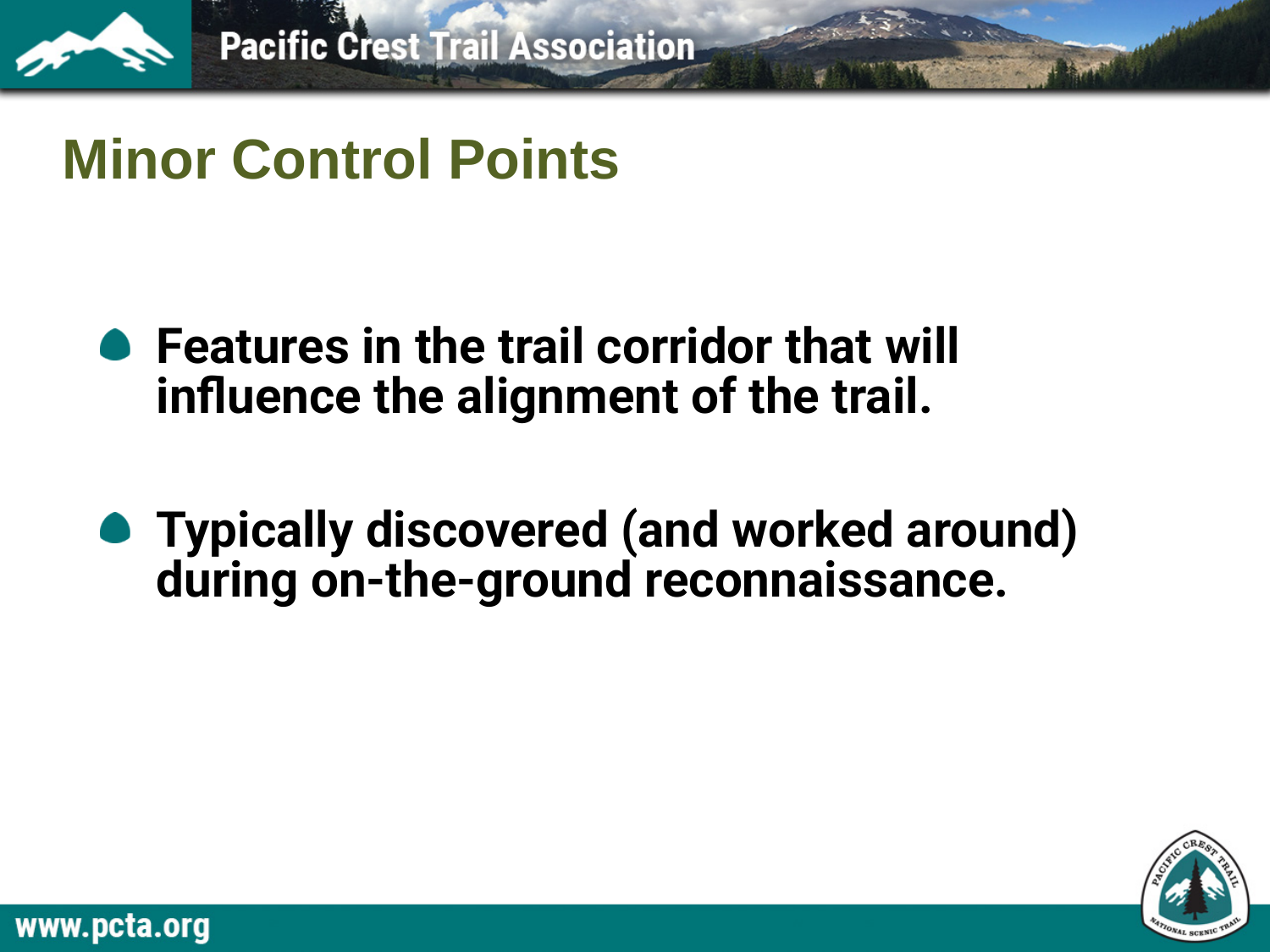

# Minor Control Points
Features in the trail corridor that will influence the alignment of the trail.

Typically discovered (and worked around) during on-the-ground reconnaissance.